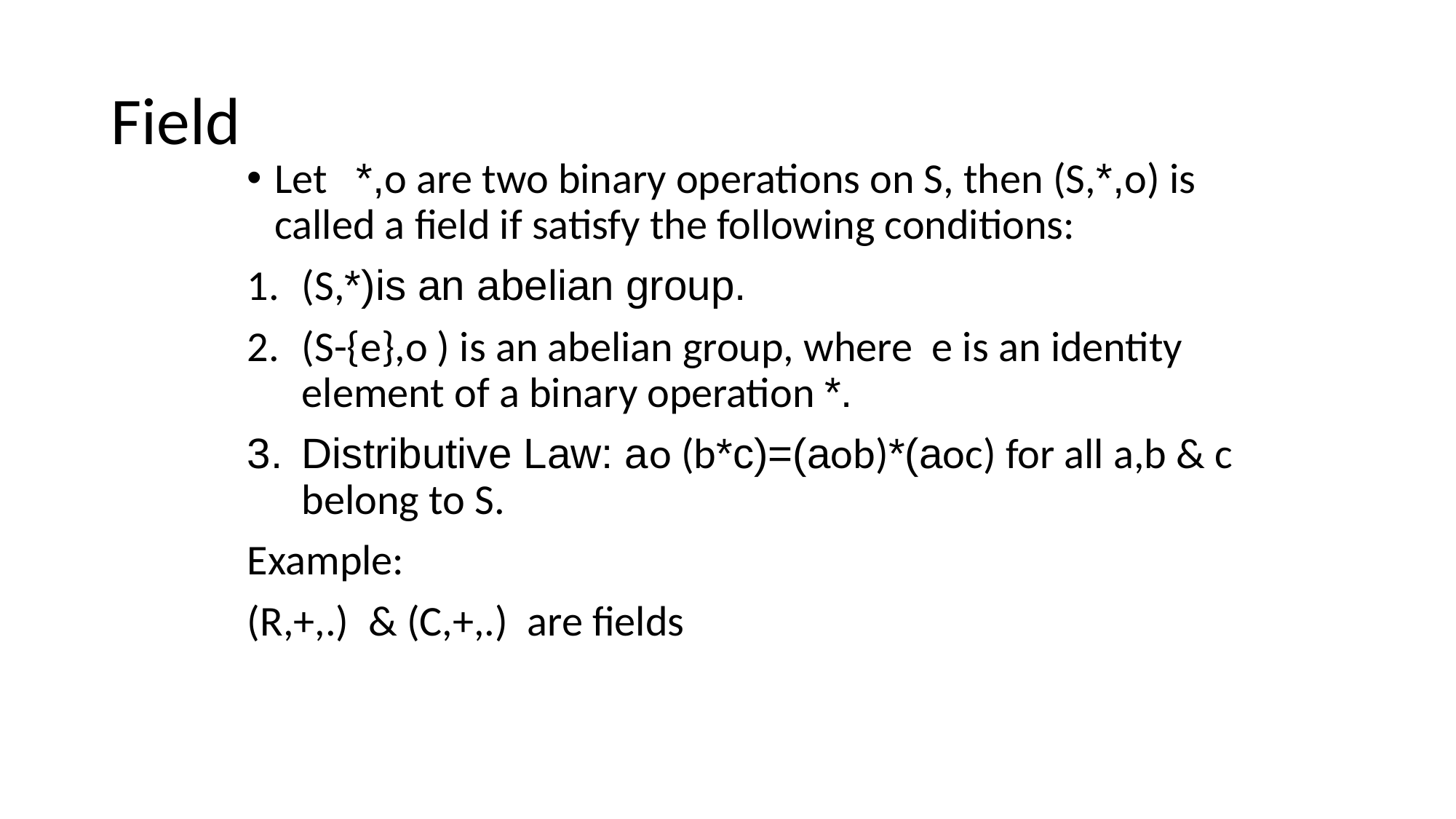

# Field
Let   *,ο are two binary operations on S, then (S,*,ο) is called a field if satisfy the following conditions:
(S,*)is an abelian group.
(S-{e},ο ) is an abelian group, where  e is an identity element of a binary operation *.
Distributive Law: aο (b*c)=(aοb)*(aοc) for all a,b & c belong to S.
Example:
(R,+,.)  & (C,+,.)  are fields